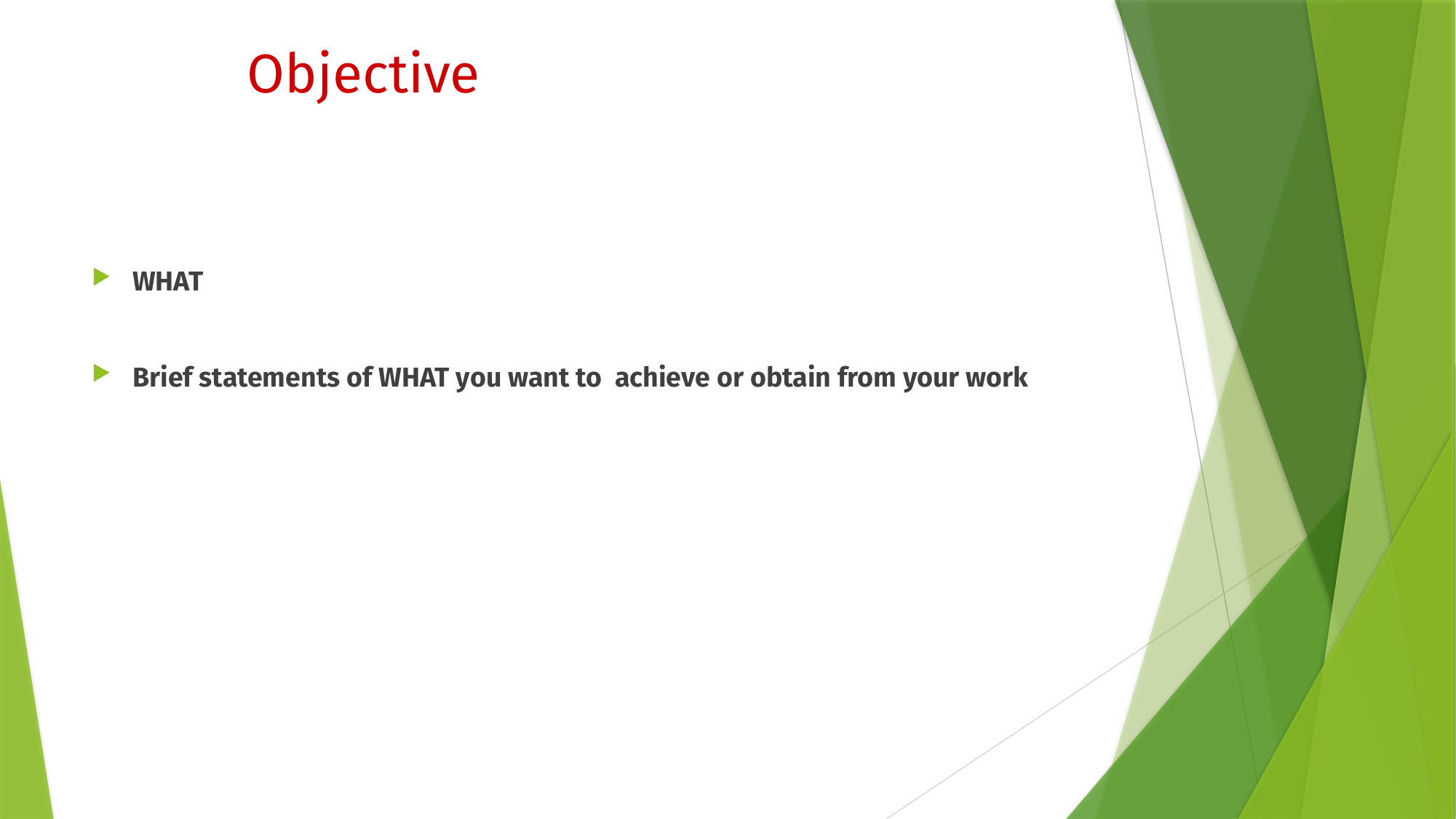

# Objective
WHAT

Brief statements of WHAT you want to  achieve or obtain from your work